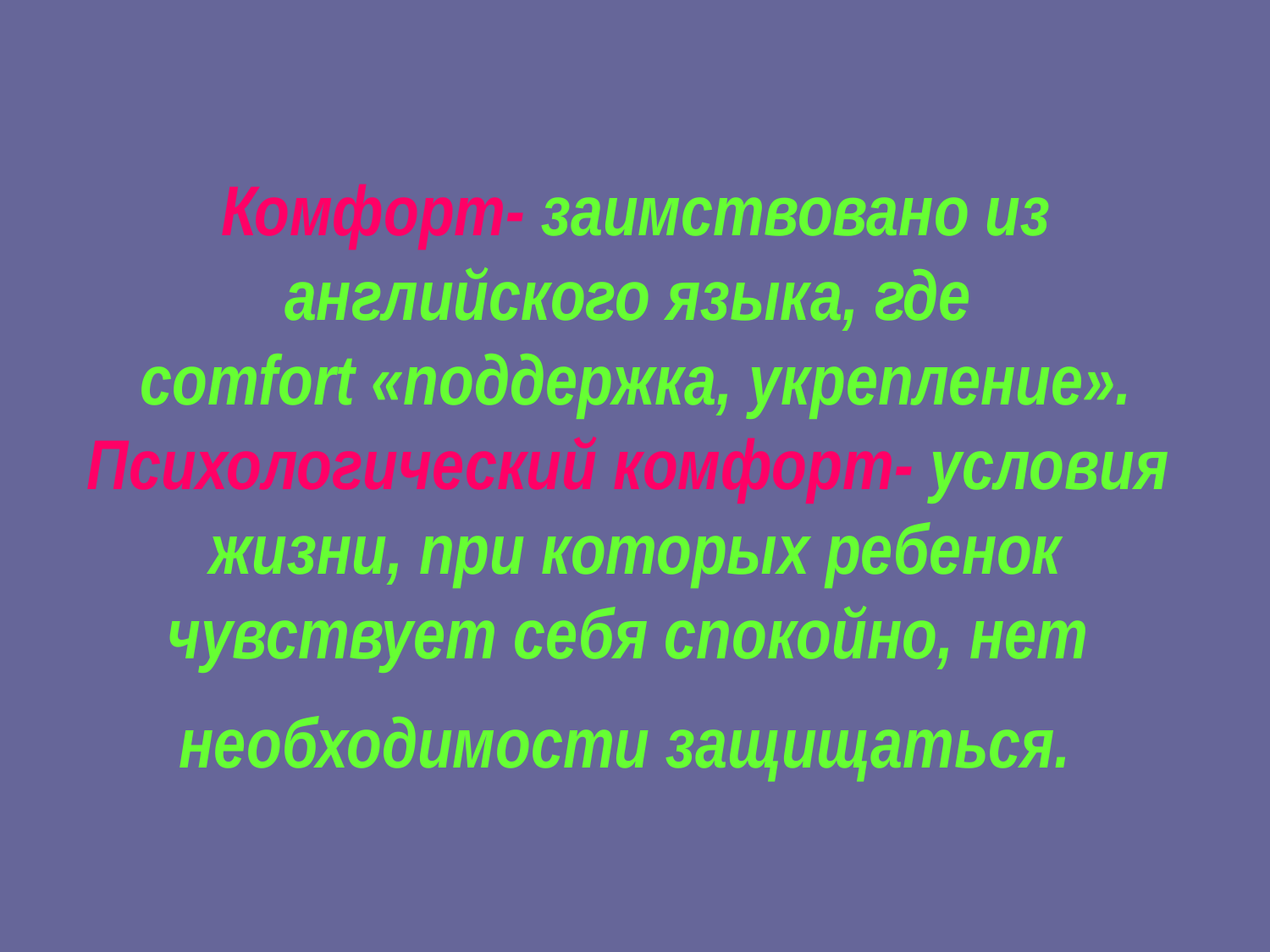

Комфорт- заимствовано из
английского языка, где
comfort «поддержка, укрепление».
Психологический комфорт- условия
жизни, при которых ребенок
чувствует себя спокойно, нет
необходимости защищаться.